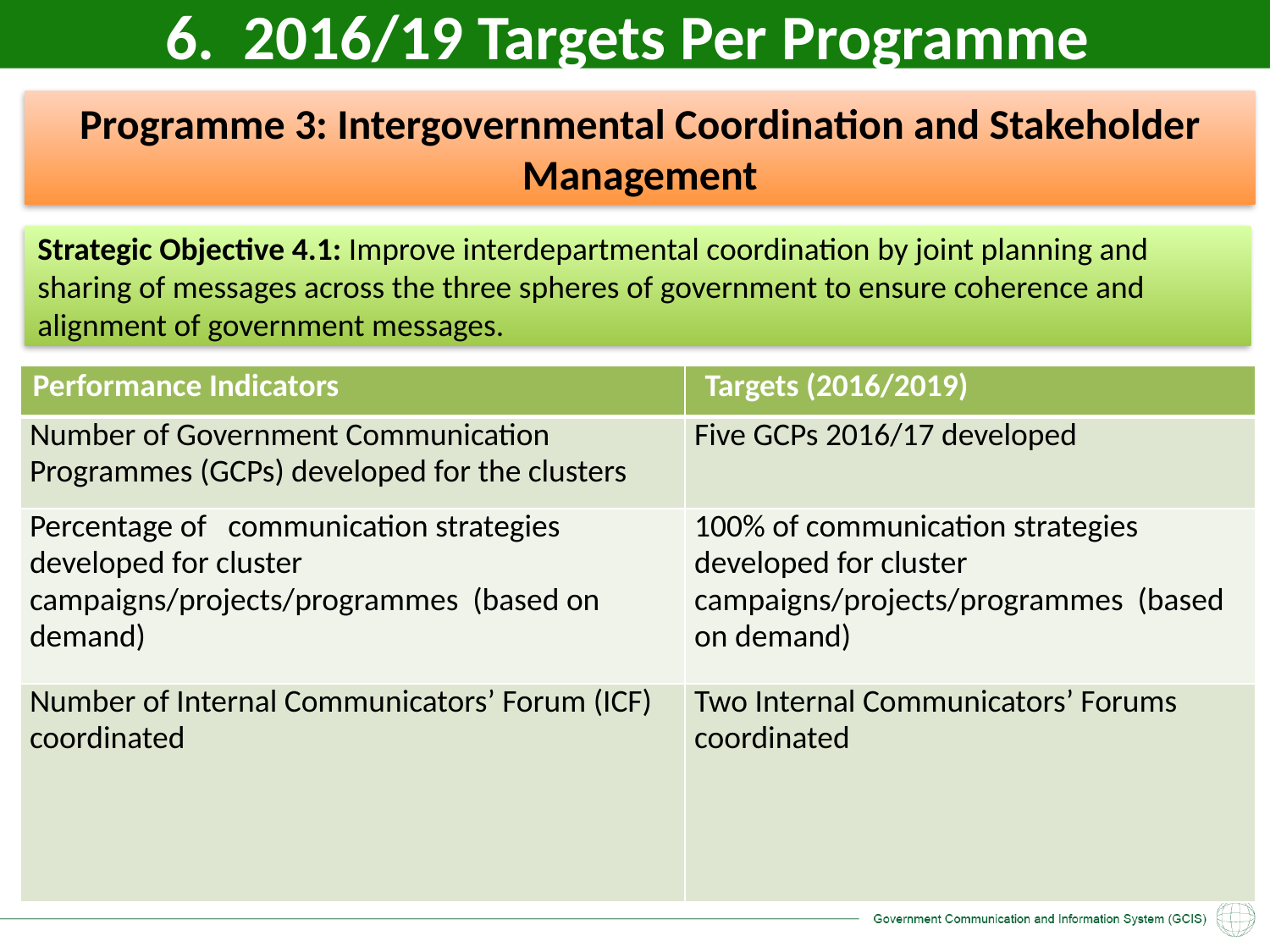

6.  2016/19 Targets Per Programme
Programme 3: Intergovernmental Coordination and Stakeholder Management
Strategic Objective 4.1: Improve interdepartmental coordination by joint planning and sharing of messages across the three spheres of government to ensure coherence and alignment of government messages.
| Performance Indicators | Targets (2016/2019) |
| --- | --- |
| Number of Government Communication Programmes (GCPs) developed for the clusters | Five GCPs 2016/17 developed |
| Percentage of communication strategies developed for cluster campaigns/projects/programmes (based on demand) | 100% of communication strategies developed for cluster campaigns/projects/programmes (based on demand) |
| Number of Internal Communicators’ Forum (ICF) coordinated | Two Internal Communicators’ Forums coordinated |